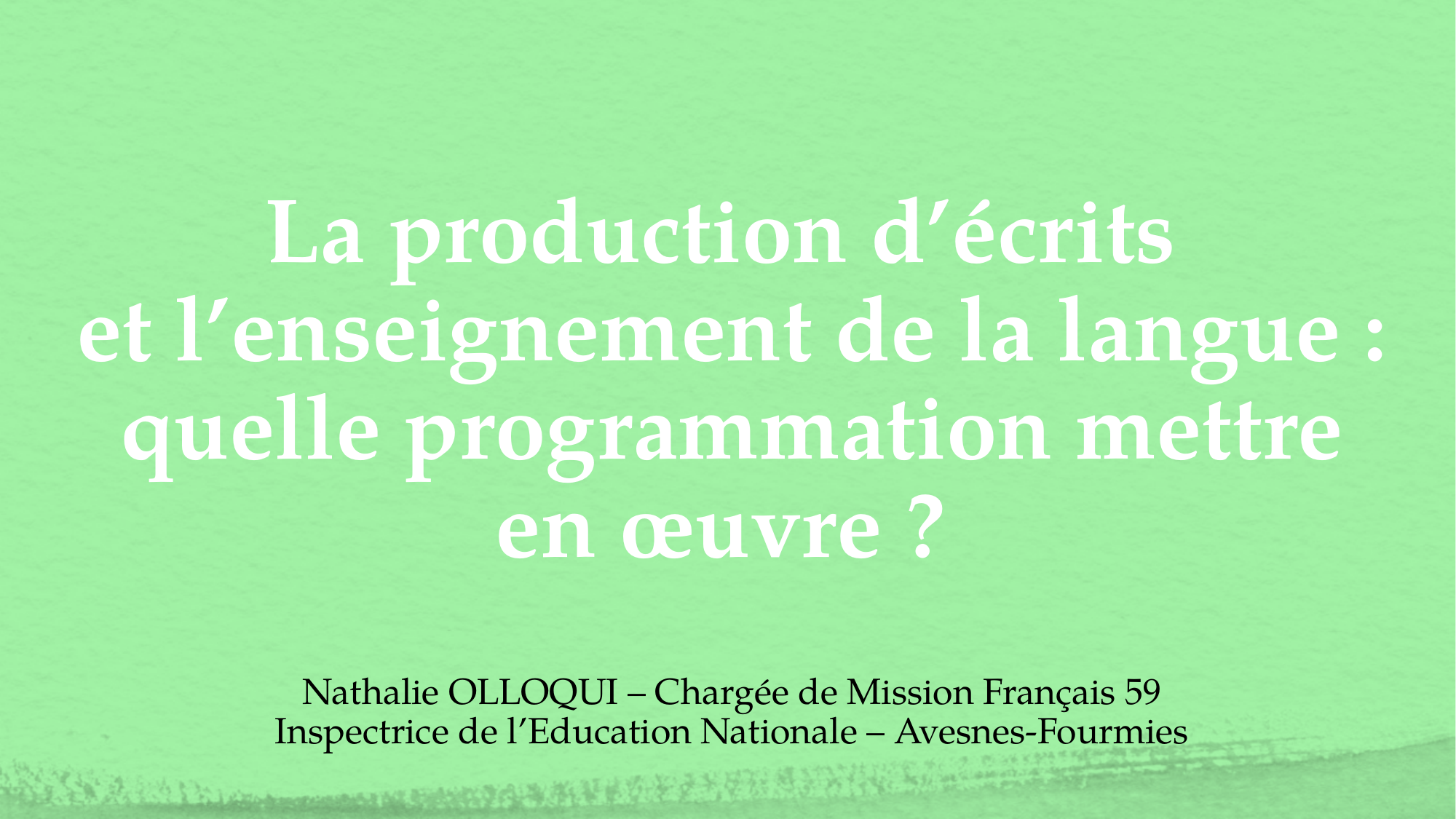

# La production d’écrits et l’enseignement de la langue : quelle programmation mettre en œuvre ?
Nathalie OLLOQUI – Chargée de Mission Français 59
Inspectrice de l’Education Nationale – Avesnes-Fourmies